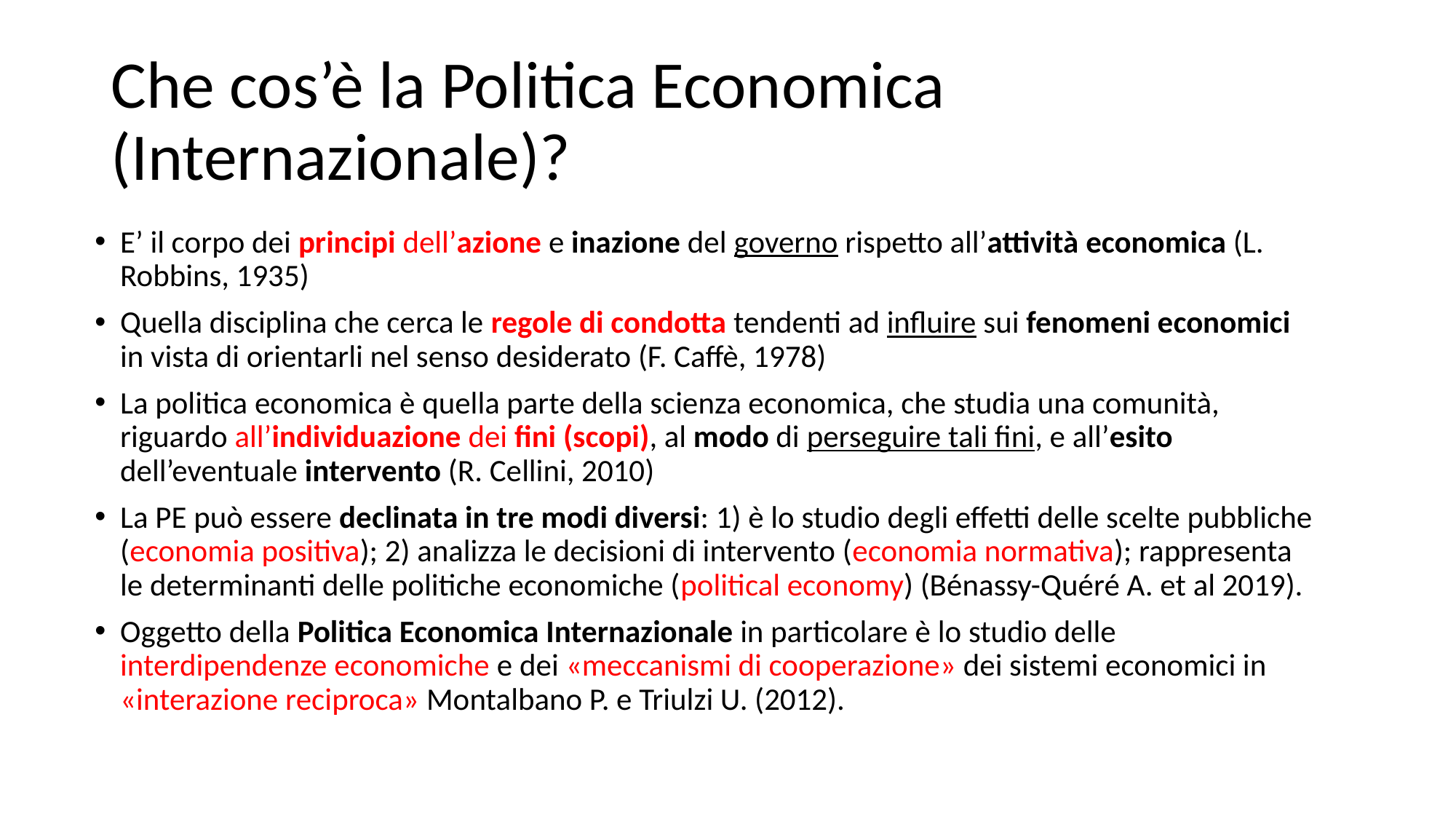

# Che cos’è la Politica Economica (Internazionale)?
E’ il corpo dei principi dell’azione e inazione del governo rispetto all’attività economica (L. Robbins, 1935)
Quella disciplina che cerca le regole di condotta tendenti ad influire sui fenomeni economici in vista di orientarli nel senso desiderato (F. Caffè, 1978)
La politica economica è quella parte della scienza economica, che studia una comunità, riguardo all’individuazione dei fini (scopi), al modo di perseguire tali fini, e all’esito dell’eventuale intervento (R. Cellini, 2010)
La PE può essere declinata in tre modi diversi: 1) è lo studio degli effetti delle scelte pubbliche (economia positiva); 2) analizza le decisioni di intervento (economia normativa); rappresenta le determinanti delle politiche economiche (political economy) (Bénassy-Quéré A. et al 2019).
Oggetto della Politica Economica Internazionale in particolare è lo studio delle interdipendenze economiche e dei «meccanismi di cooperazione» dei sistemi economici in «interazione reciproca» Montalbano P. e Triulzi U. (2012).